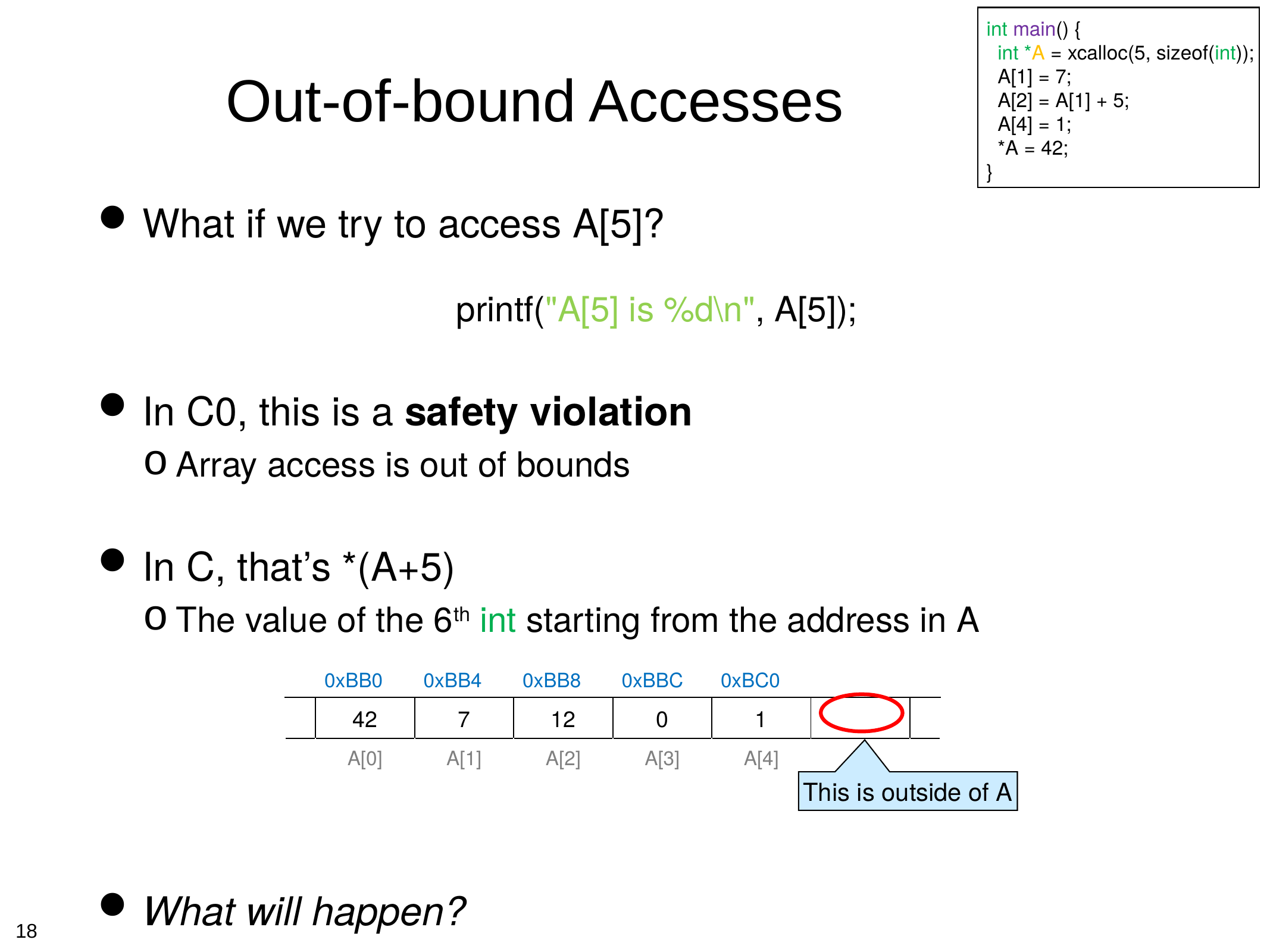

int main() {
  int *A = xcalloc(5, sizeof(int));
  A[1] = 7;
  A[2] = A[1] + 5;
  A[4] = 1;
  *A = 42;
}
# Out-of-bound Accesses
What if we try to access A[5]?

printf("A[5] is %d\n", A[5]);

In C0, this is a safety violation
Array access is out of bounds

In C, that’s *(A+5)
The value of the 6th int starting from the address in A

What will happen?

|  | 0xBB0 | 0xBB4 | 0xBB8 | 0xBBC | 0xBC0 |  |  |
| --- | --- | --- | --- | --- | --- | --- | --- |
|  | 42 | 7 | 12 | 0 | 1 |  |  |
|  | A[0] | A[1] | A[2] | A[3] | A[4] |  |  |

This is outside of A
18